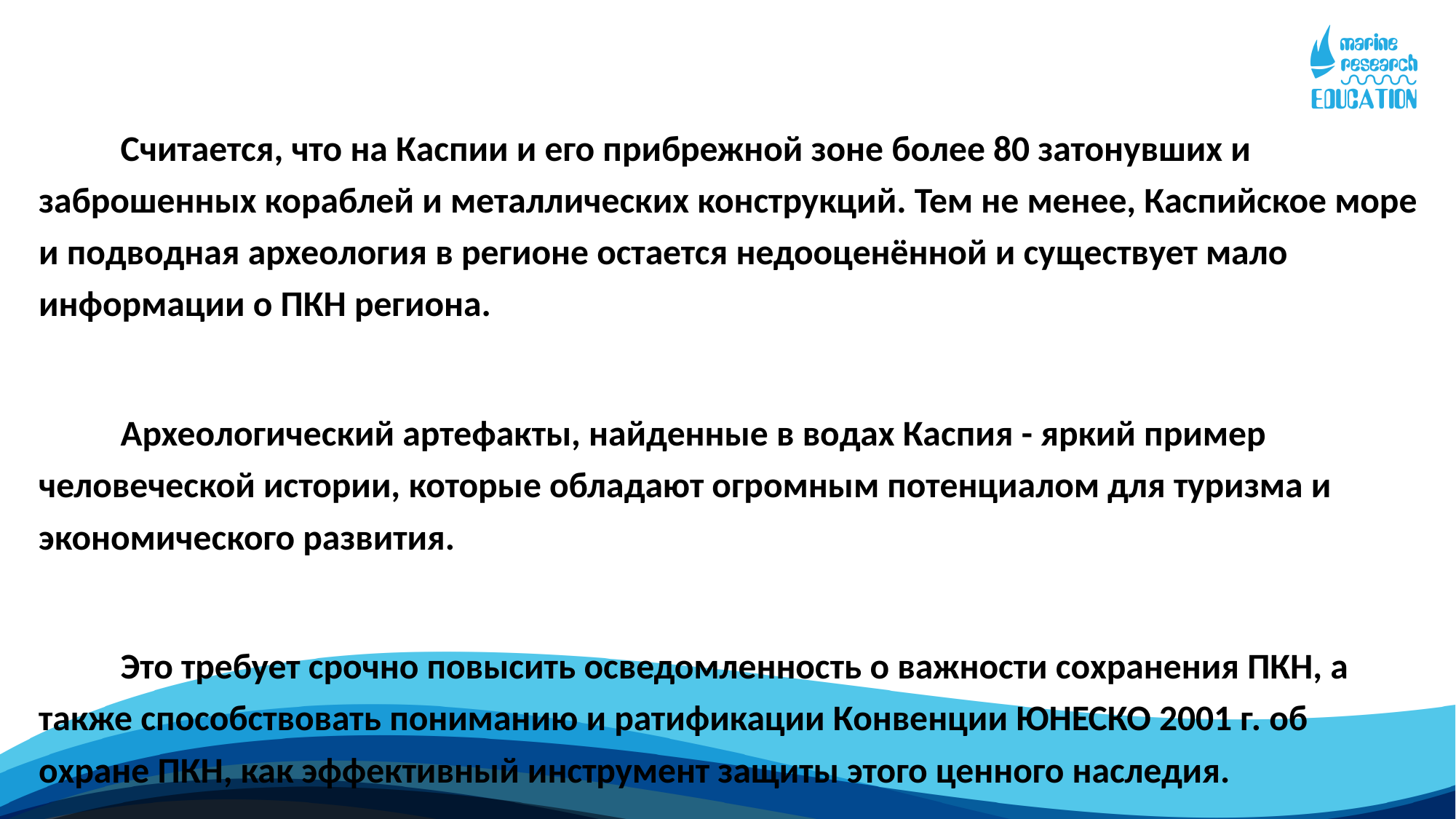

Считается, что на Каспии и его прибрежной зоне более 80 затонувших и заброшенных кораблей и металлических конструкций. Тем не менее, Каспийское море и подводная археология в регионе остается недооценённой и существует мало информации о ПКН региона.

          Археологический артефакты, найденные в водах Каспия - яркий пример человеческой истории, которые обладают огромным потенциалом для туризма и экономического развития.

          Это требует срочно повысить осведомленность о важности сохранения ПКН, а также способствовать пониманию и ратификации Конвенции ЮНЕСКО 2001 г. об охране ПКН, как эффективный инструмент защиты этого ценного наследия.